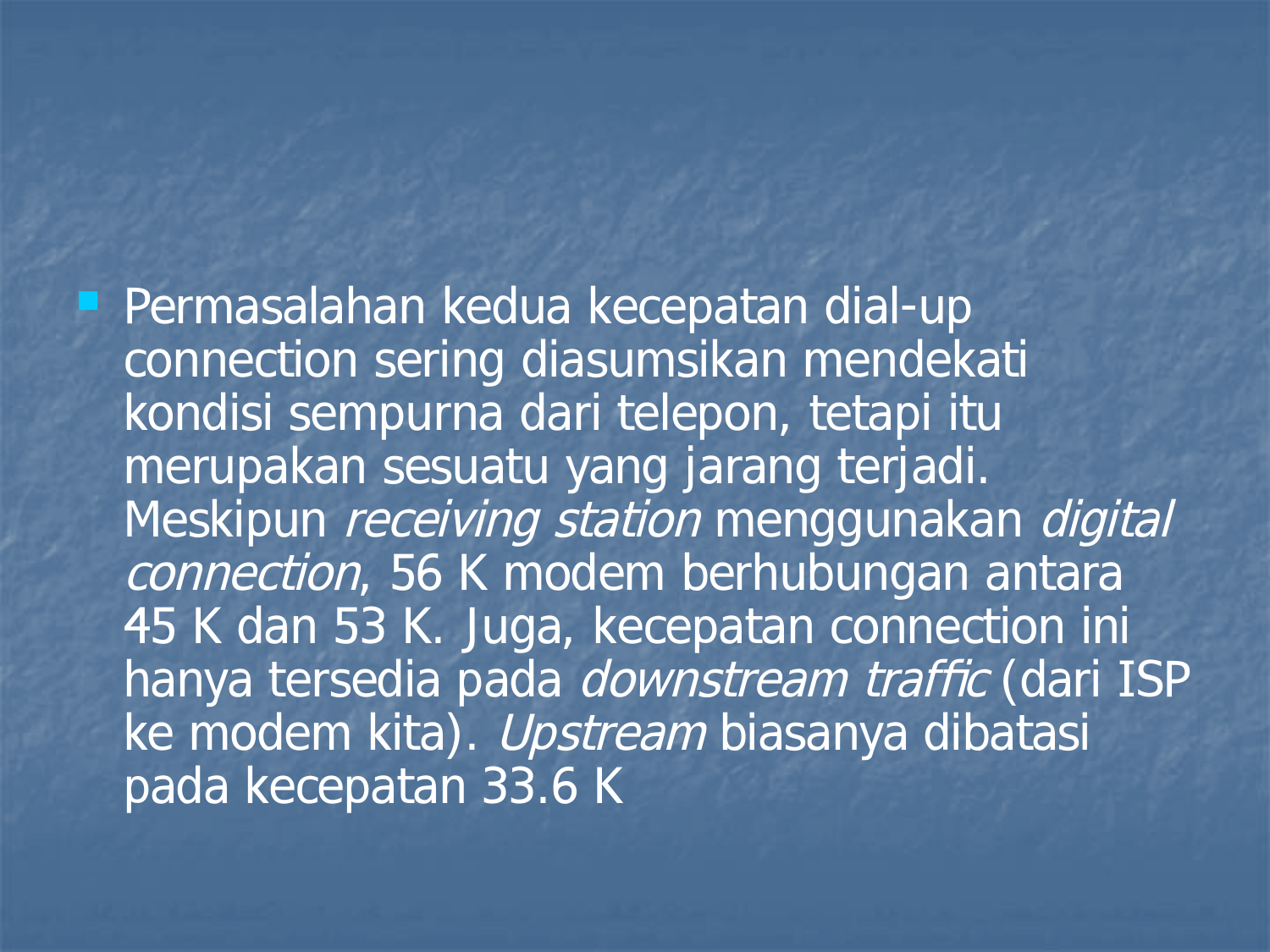

#
Permasalahan kedua kecepatan dial-up connection sering diasumsikan mendekati kondisi sempurna dari telepon, tetapi itu merupakan sesuatu yang jarang terjadi. Meskipun receiving station menggunakan digital connection, 56 K modem berhubungan antara 45 K dan 53 K. Juga, kecepatan connection ini hanya tersedia pada downstream traffic (dari ISP ke modem kita). Upstream biasanya dibatasi pada kecepatan 33.6 K